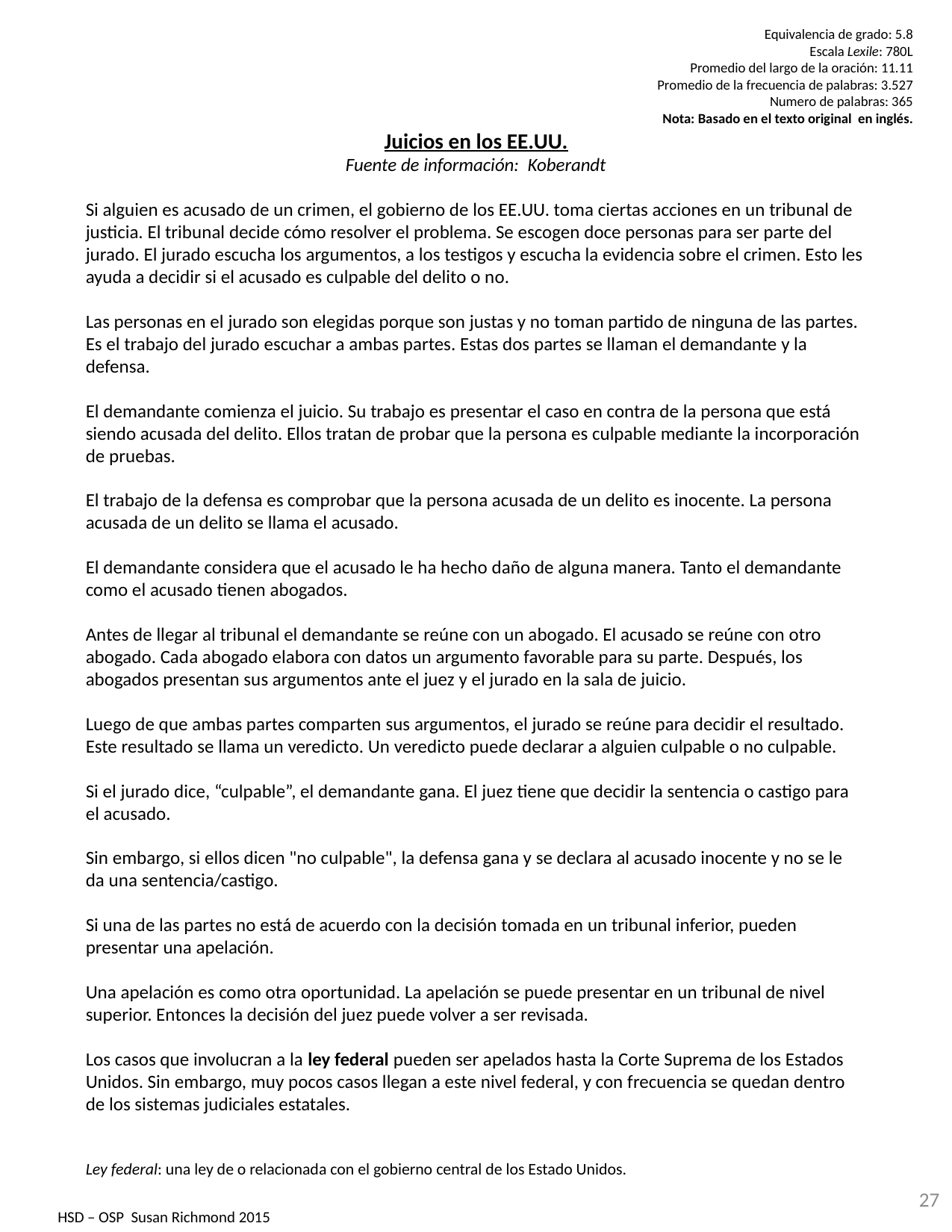

Equivalencia de grado: 5.8
Escala Lexile: 780L
Promedio del largo de la oración: 11.11
Promedio de la frecuencia de palabras: 3.527
Numero de palabras: 365
Nota: Basado en el texto original  en inglés.
Juicios en los EE.UU.
Fuente de información:  Koberandt

Si alguien es acusado de un crimen, el gobierno de los EE.UU. toma ciertas acciones en un tribunal de justicia. El tribunal decide cómo resolver el problema. Se escogen doce personas para ser parte del jurado. El jurado escucha los argumentos, a los testigos y escucha la evidencia sobre el crimen. Esto les ayuda a decidir si el acusado es culpable del delito o no.

Las personas en el jurado son elegidas porque son justas y no toman partido de ninguna de las partes. Es el trabajo del jurado escuchar a ambas partes. Estas dos partes se llaman el demandante y la defensa.

El demandante comienza el juicio. Su trabajo es presentar el caso en contra de la persona que está siendo acusada del delito. Ellos tratan de probar que la persona es culpable mediante la incorporación de pruebas.

El trabajo de la defensa es comprobar que la persona acusada de un delito es inocente. La persona acusada de un delito se llama el acusado.

El demandante considera que el acusado le ha hecho daño de alguna manera. Tanto el demandante como el acusado tienen abogados.

Antes de llegar al tribunal el demandante se reúne con un abogado. El acusado se reúne con otro abogado. Cada abogado elabora con datos un argumento favorable para su parte. Después, los abogados presentan sus argumentos ante el juez y el jurado en la sala de juicio.

Luego de que ambas partes comparten sus argumentos, el jurado se reúne para decidir el resultado. Este resultado se llama un veredicto. Un veredicto puede declarar a alguien culpable o no culpable.

Si el jurado dice, “culpable”, el demandante gana. El juez tiene que decidir la sentencia o castigo para el acusado.

Sin embargo, si ellos dicen "no culpable", la defensa gana y se declara al acusado inocente y no se le da una sentencia/castigo.

Si una de las partes no está de acuerdo con la decisión tomada en un tribunal inferior, pueden presentar una apelación.

Una apelación es como otra oportunidad. La apelación se puede presentar en un tribunal de nivel superior. Entonces la decisión del juez puede volver a ser revisada.

Los casos que involucran a la ley federal pueden ser apelados hasta la Corte Suprema de los Estados Unidos. Sin embargo, muy pocos casos llegan a este nivel federal, y con frecuencia se quedan dentro de los sistemas judiciales estatales.

Ley federal: una ley de o relacionada con el gobierno central de los Estado Unidos.
27